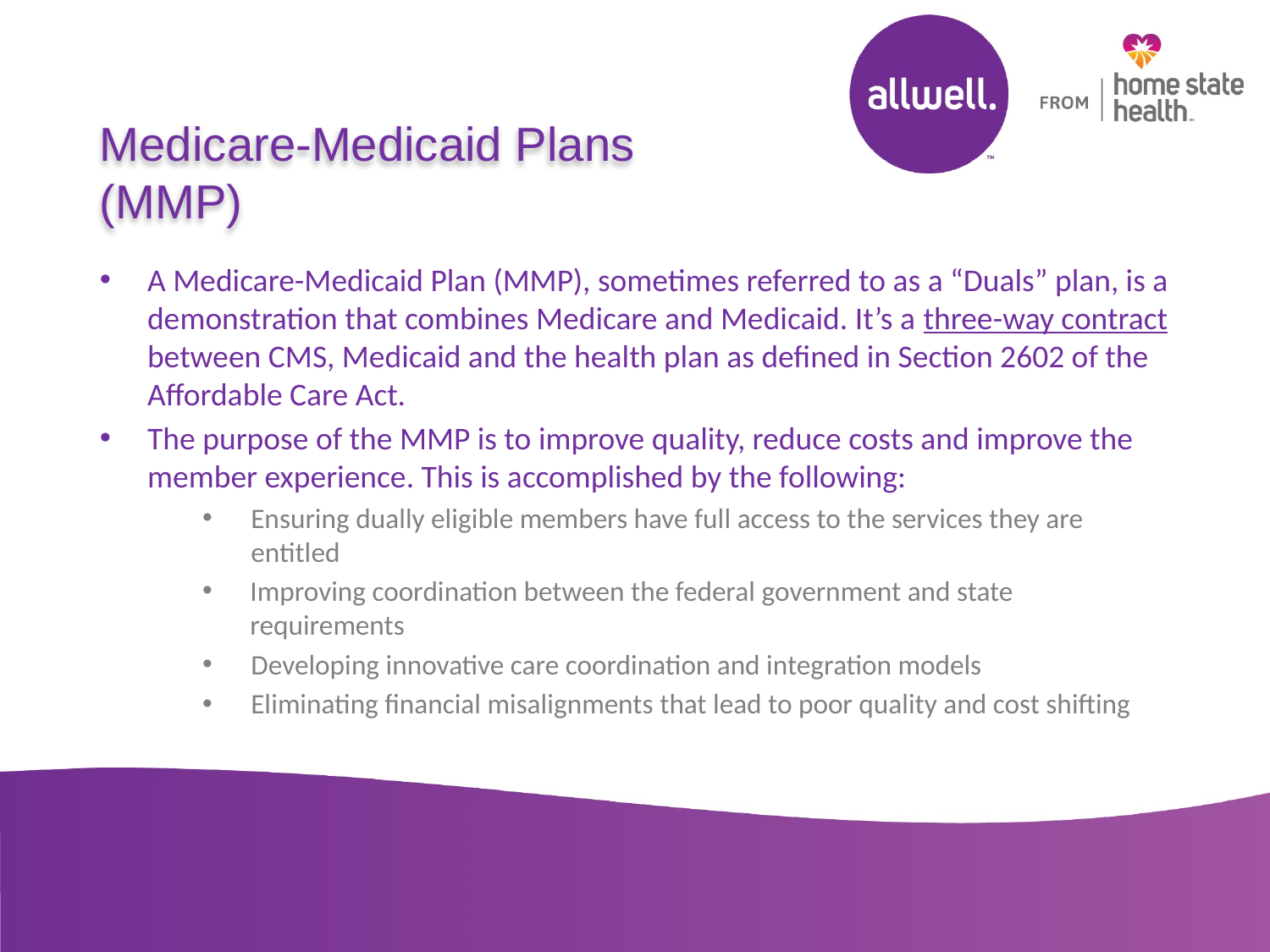

Medicare-Medicaid Plans
(MMP)
A Medicare-Medicaid Plan (MMP), sometimes referred to as a “Duals” plan, is a demonstration that combines Medicare and Medicaid. It’s a three-way contract between CMS, Medicaid and the health plan as defined in Section 2602 of the Affordable Care Act.
The purpose of the MMP is to improve quality, reduce costs and improve the member experience. This is accomplished by the following:
Ensuring dually eligible members have full access to the services they are entitled
Improving coordination between the federal government and state requirements
Developing innovative care coordination and integration models
Eliminating financial misalignments that lead to poor quality and cost shifting